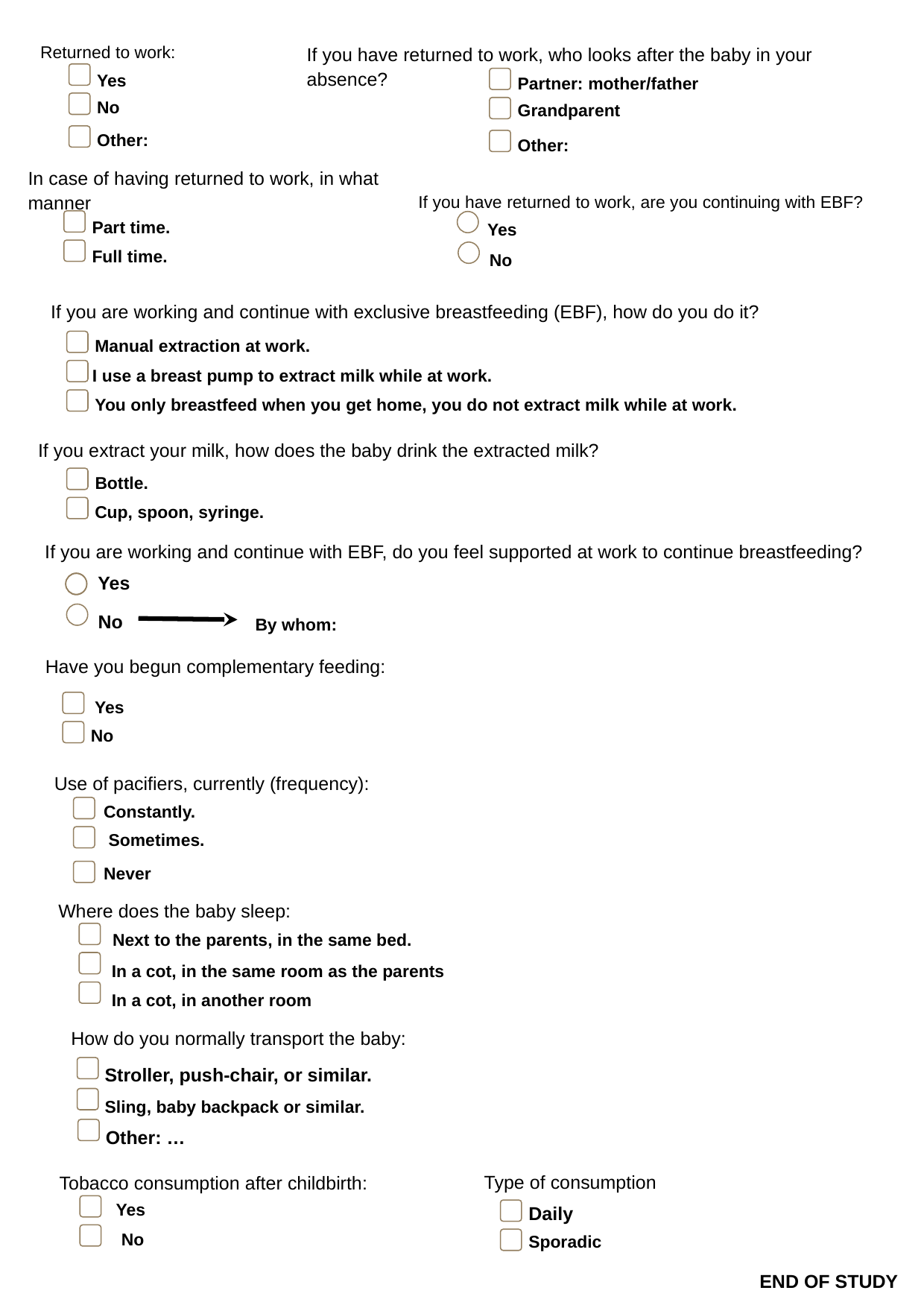

Returned to work:
If you have returned to work, who looks after the baby in your absence?

Yes

Partner: mother/father

No

Grandparent

Other:

Other:
In case of having returned to work, in what manner
If you have returned to work, are you continuing with EBF?

Part time.
Yes

Full time.

No
If you are working and continue with exclusive breastfeeding (EBF), how do you do it?

Manual extraction at work.

I use a breast pump to extract milk while at work.

You only breastfeed when you get home, you do not extract milk while at work.

If you extract your milk, how does the baby drink the extracted milk?

Bottle.

Cup, spoon, syringe.

If you are working and continue with EBF, do you feel supported at work to continue breastfeeding?
Yes

No
By whom:
Have you begun complementary feeding:

Yes

No

Use of pacifiers, currently (frequency):
Constantly.

Sometimes.
Never

 Where does the baby sleep:

Next to the parents, in the same bed.

In a cot, in the same room as the parents

In a cot, in another room
How do you normally transport the baby:

Stroller, push-chair, or similar.

Sling, baby backpack or similar.

Other: …
Type of consumption
Tobacco consumption after childbirth:
Yes

Daily

No

Sporadic
END OF STUDY